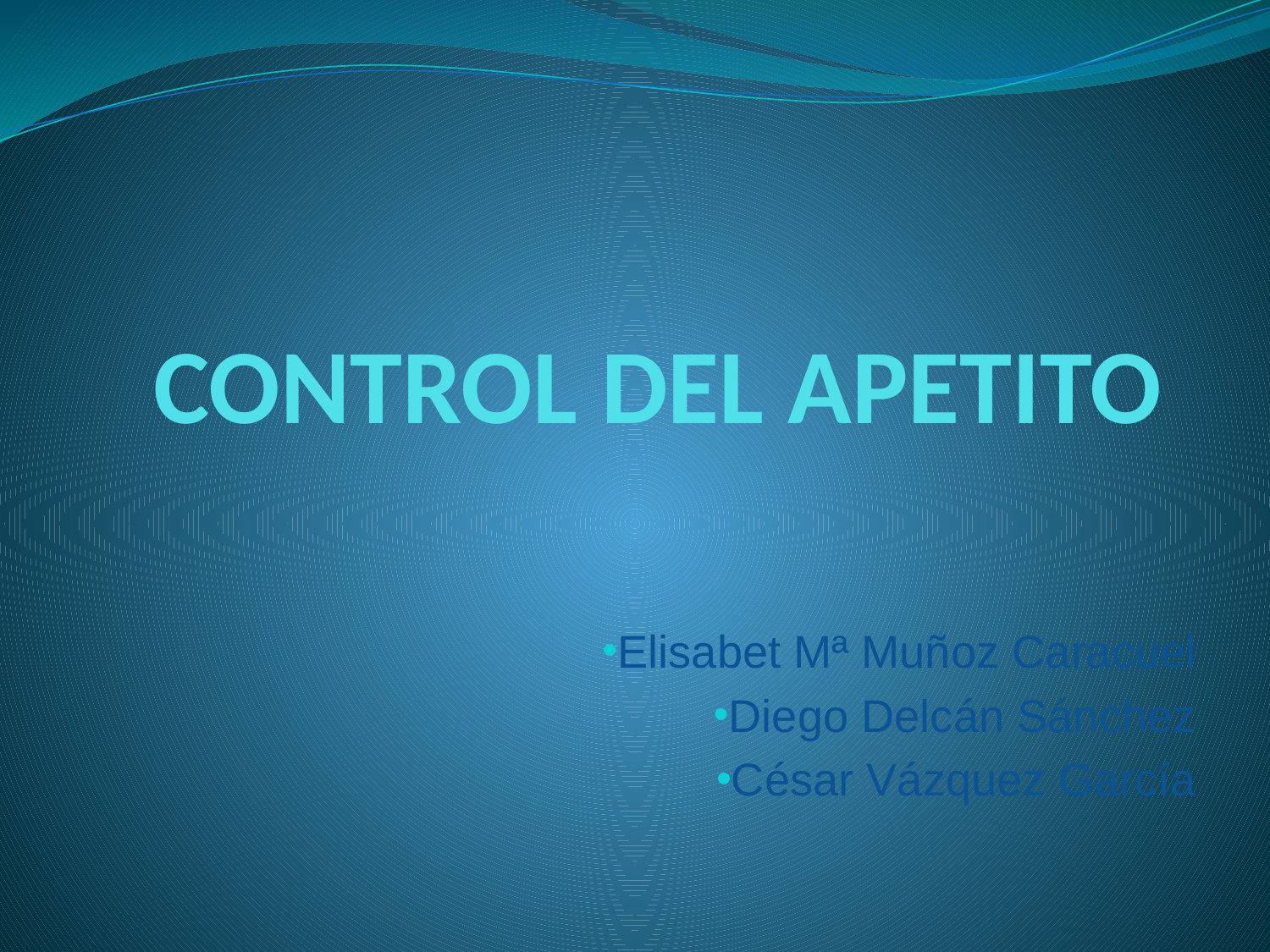

# CONTROL DEL APETITO
Elisabet Mª Muñoz Caracuel
Diego Delcán Sánchez
César Vázquez García